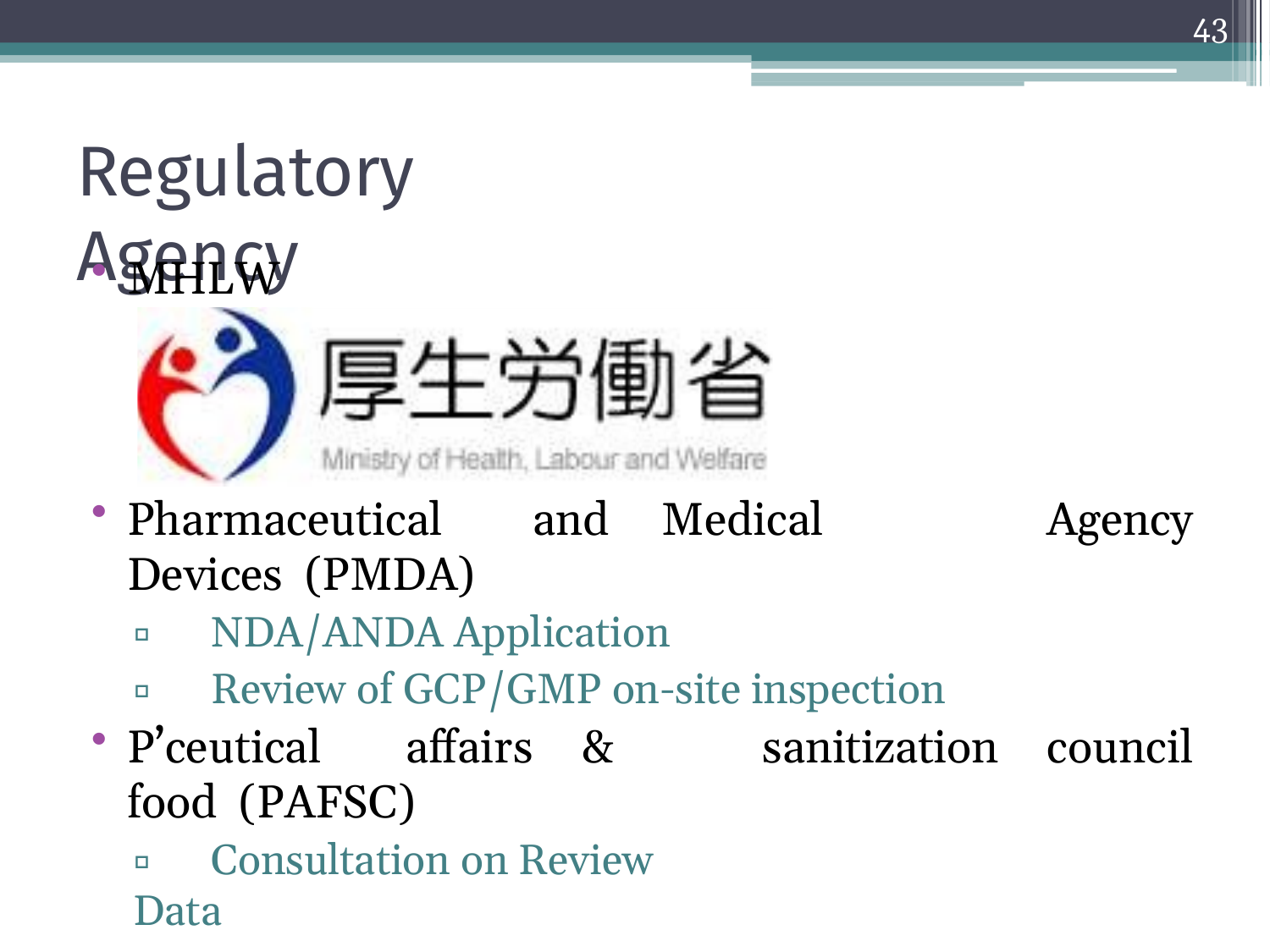

43
# Regulatory Agency
MHLW

Pharmaceutical	and	Medical	Devices  (PMDA)
▫	NDA/ANDA Application
▫	Review of GCP/GMP on-site inspection
Agency
P’ceutical	affairs	&	food  (PAFSC)
▫	Consultation on Review Data
sanitization
council